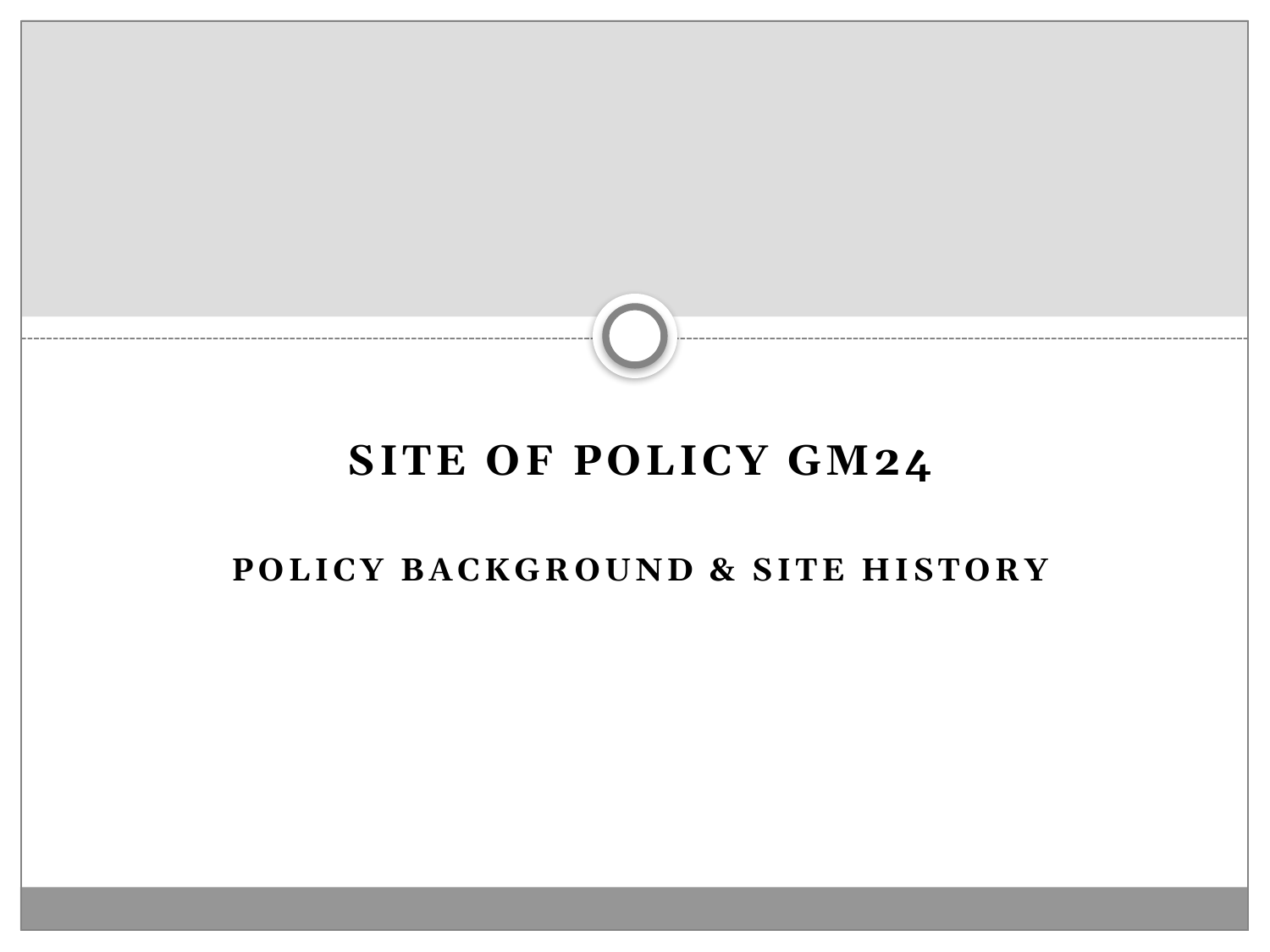

Site of policy gm24

Policy Background & Site history